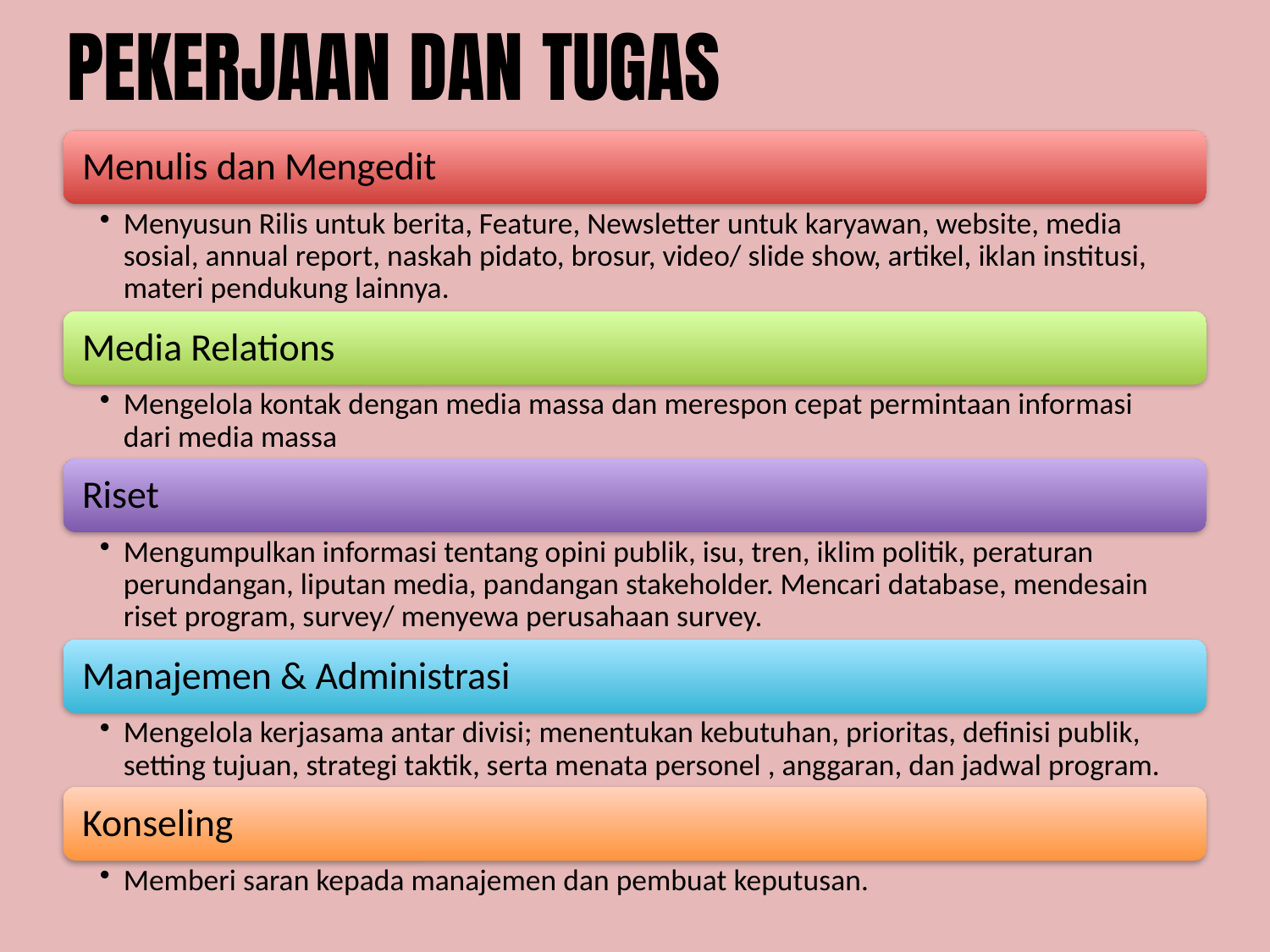

# PEKERJAAN DAN TUGAS
Menulis dan Mengedit
Menyusun Rilis untuk berita, Feature, Newsletter untuk karyawan, website, media sosial, annual report, naskah pidato, brosur, video/ slide show, artikel, iklan institusi, materi pendukung lainnya.
Media Relations
Mengelola kontak dengan media massa dan merespon cepat permintaan informasi dari media massa
Riset
Mengumpulkan informasi tentang opini publik, isu, tren, iklim politik, peraturan perundangan, liputan media, pandangan stakeholder. Mencari database, mendesain riset program, survey/ menyewa perusahaan survey.
Manajemen & Administrasi
Mengelola kerjasama antar divisi; menentukan kebutuhan, prioritas, definisi publik, setting tujuan, strategi taktik, serta menata personel , anggaran, dan jadwal program.
Konseling
Memberi saran kepada manajemen dan pembuat keputusan.